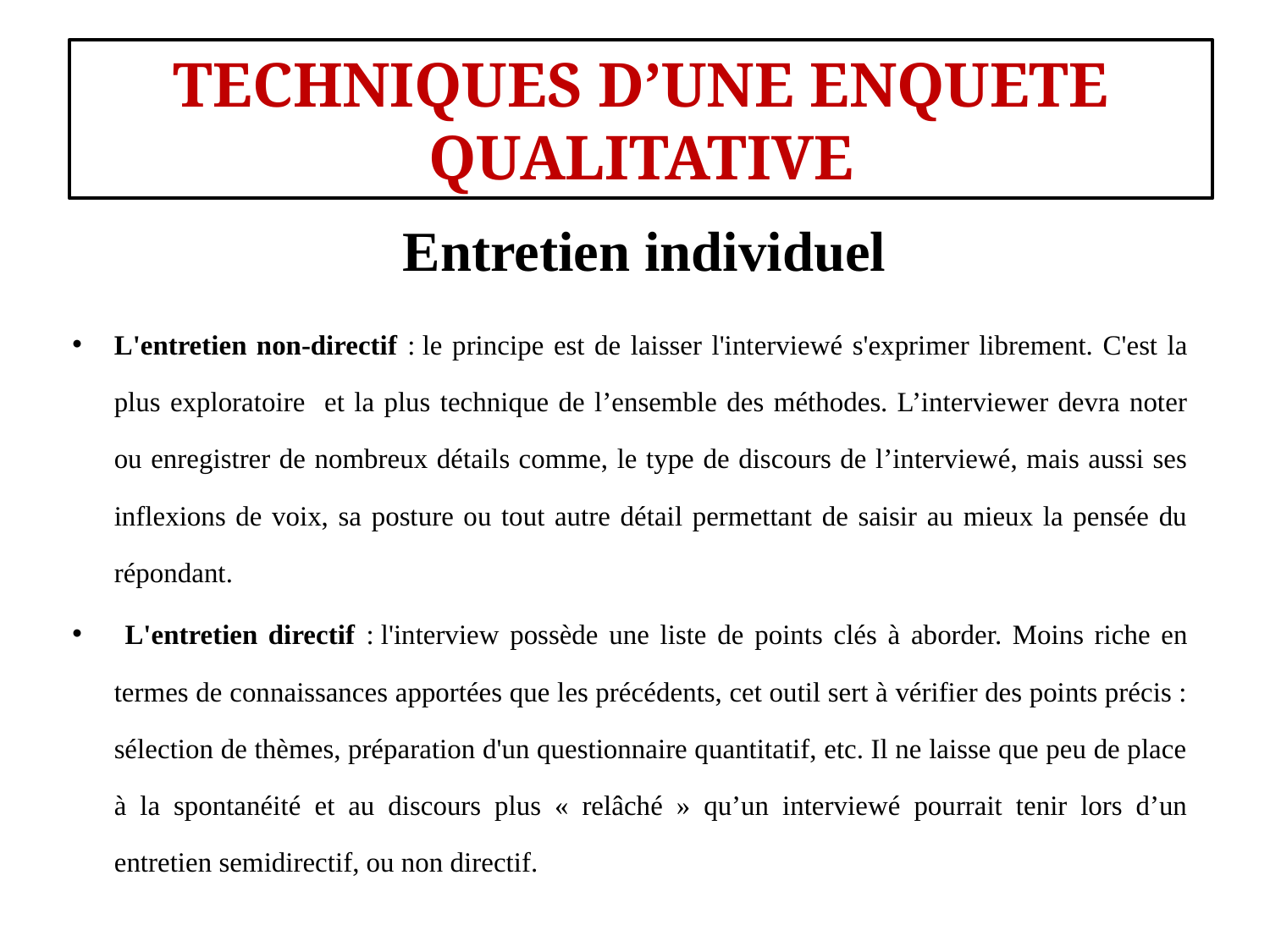

# v
TECHNIQUES D’UNE ENQUETE QUALITATIVE
   Entretien individuel
L'entretien non-directif : le principe est de laisser l'interviewé s'exprimer librement. C'est la plus exploratoire  et la plus technique de l’ensemble des méthodes. L’interviewer devra noter ou enregistrer de nombreux détails comme, le type de discours de l’interviewé, mais aussi ses inflexions de voix, sa posture ou tout autre détail permettant de saisir au mieux la pensée du répondant.
 L'entretien directif : l'interview possède une liste de points clés à aborder. Moins riche en termes de connaissances apportées que les précédents, cet outil sert à vérifier des points précis : sélection de thèmes, préparation d'un questionnaire quantitatif, etc. Il ne laisse que peu de place à la spontanéité et au discours plus « relâché » qu’un interviewé pourrait tenir lors d’un entretien semidirectif, ou non directif.